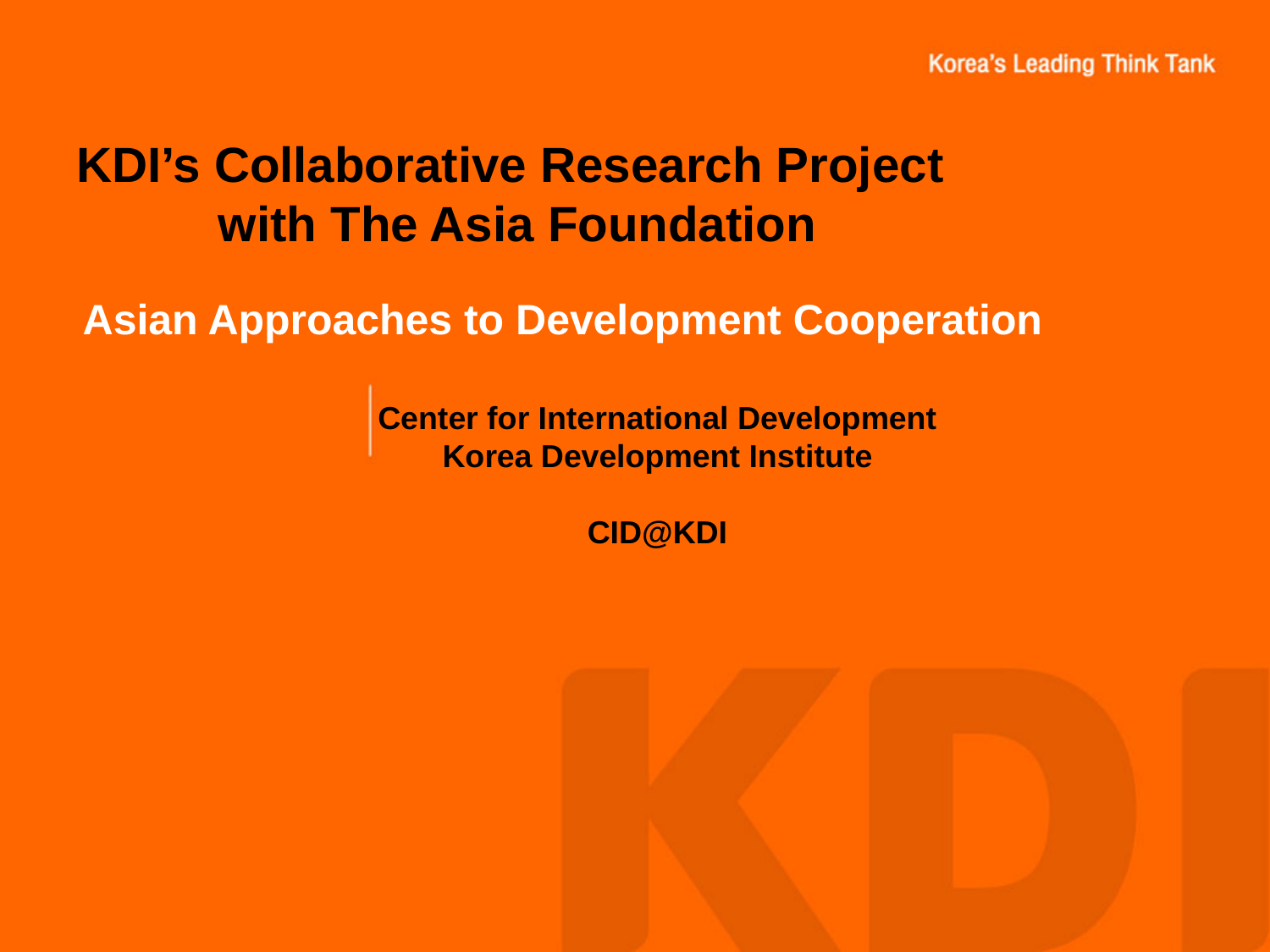

KDI’s Collaborative Research Project
with The Asia Foundation
Asian Approaches to Development Cooperation
Center for International Development
Korea Development Institute

CID@KDI